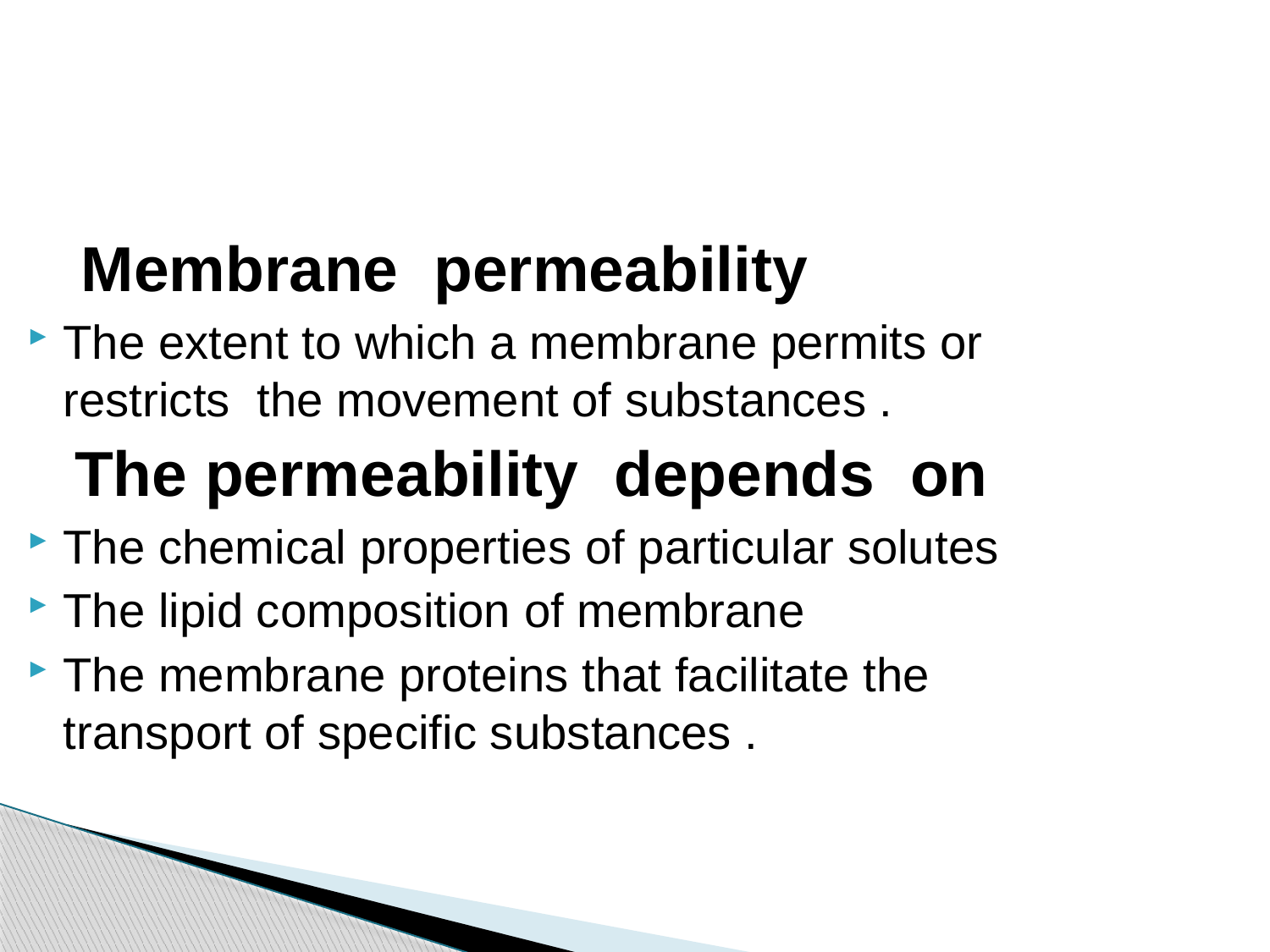

Membrane  permeability
The extent to which a membrane permits or restricts  the movement of substances .
   The permeability  depends  on
The chemical properties of particular solutes
The lipid composition of membrane
The membrane proteins that facilitate the transport of specific substances .